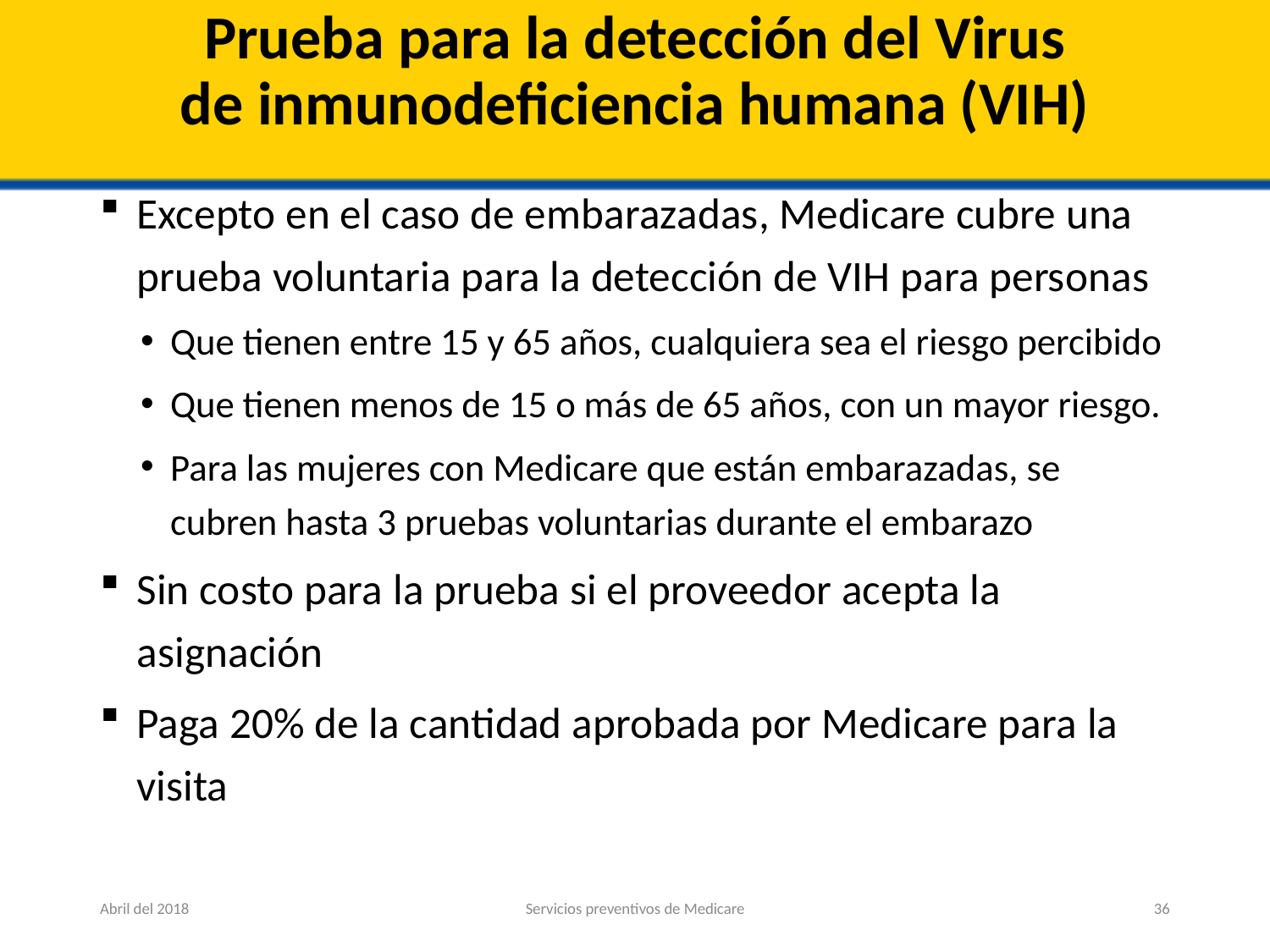

# Prueba para la detección del Virus de inmunodeficiencia humana (VIH)
Excepto en el caso de embarazadas, Medicare cubre una prueba voluntaria para la detección de VIH para personas
Que tienen entre 15 y 65 años, cualquiera sea el riesgo percibido
Que tienen menos de 15 o más de 65 años, con un mayor riesgo.
Para las mujeres con Medicare que están embarazadas, se cubren hasta 3 pruebas voluntarias durante el embarazo
Sin costo para la prueba si el proveedor acepta la asignación
Paga 20% de la cantidad aprobada por Medicare para la visita
Abril del 2018
Servicios preventivos de Medicare
36